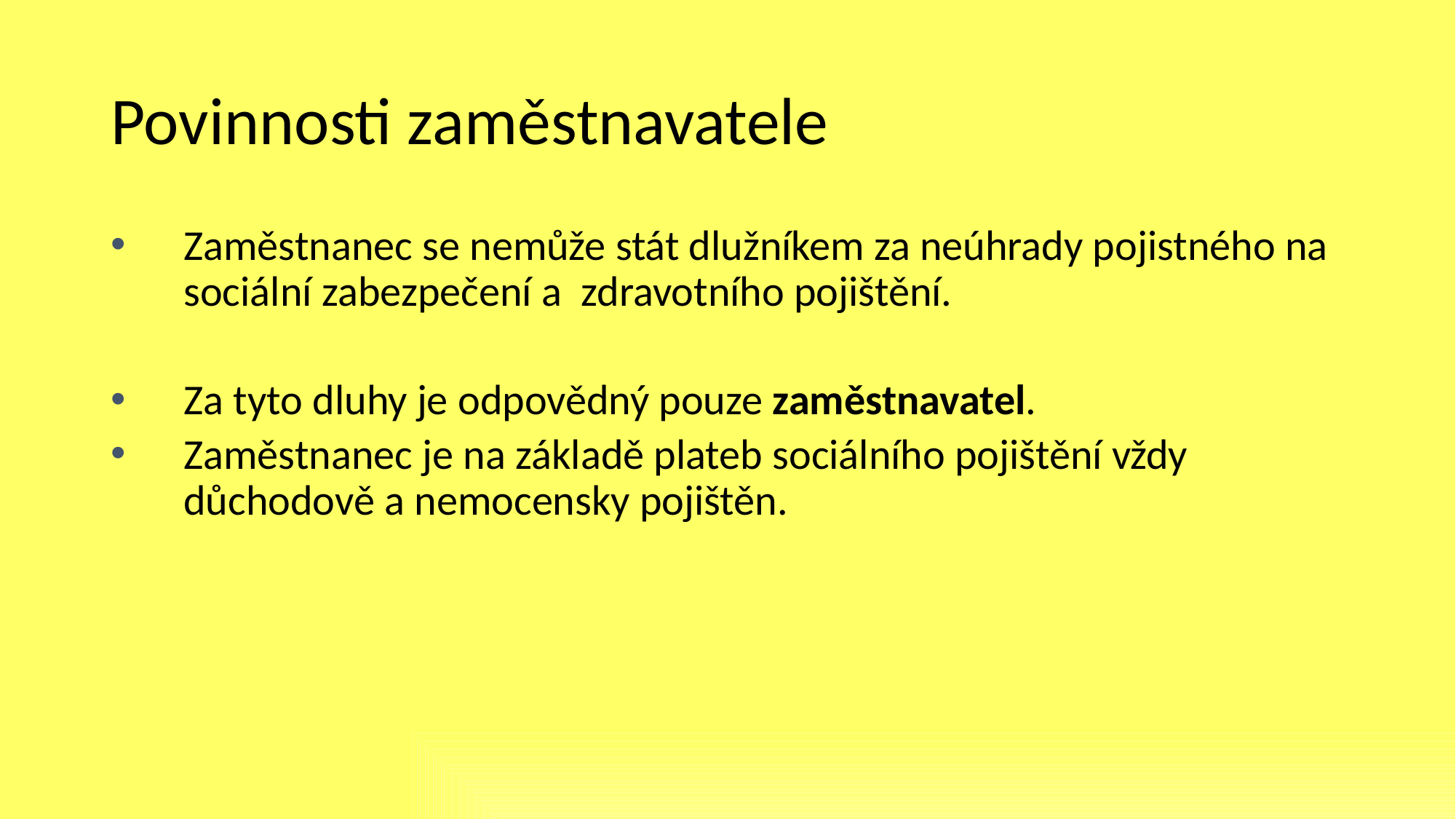

# Povinnosti zaměstnavatele
Zaměstnanec se nemůže stát dlužníkem za neúhrady pojistného na sociální zabezpečení a  zdravotního pojištění.

Za tyto dluhy je odpovědný pouze zaměstnavatel.
Zaměstnanec je na základě plateb sociálního pojištění vždy důchodově a nemocensky pojištěn.